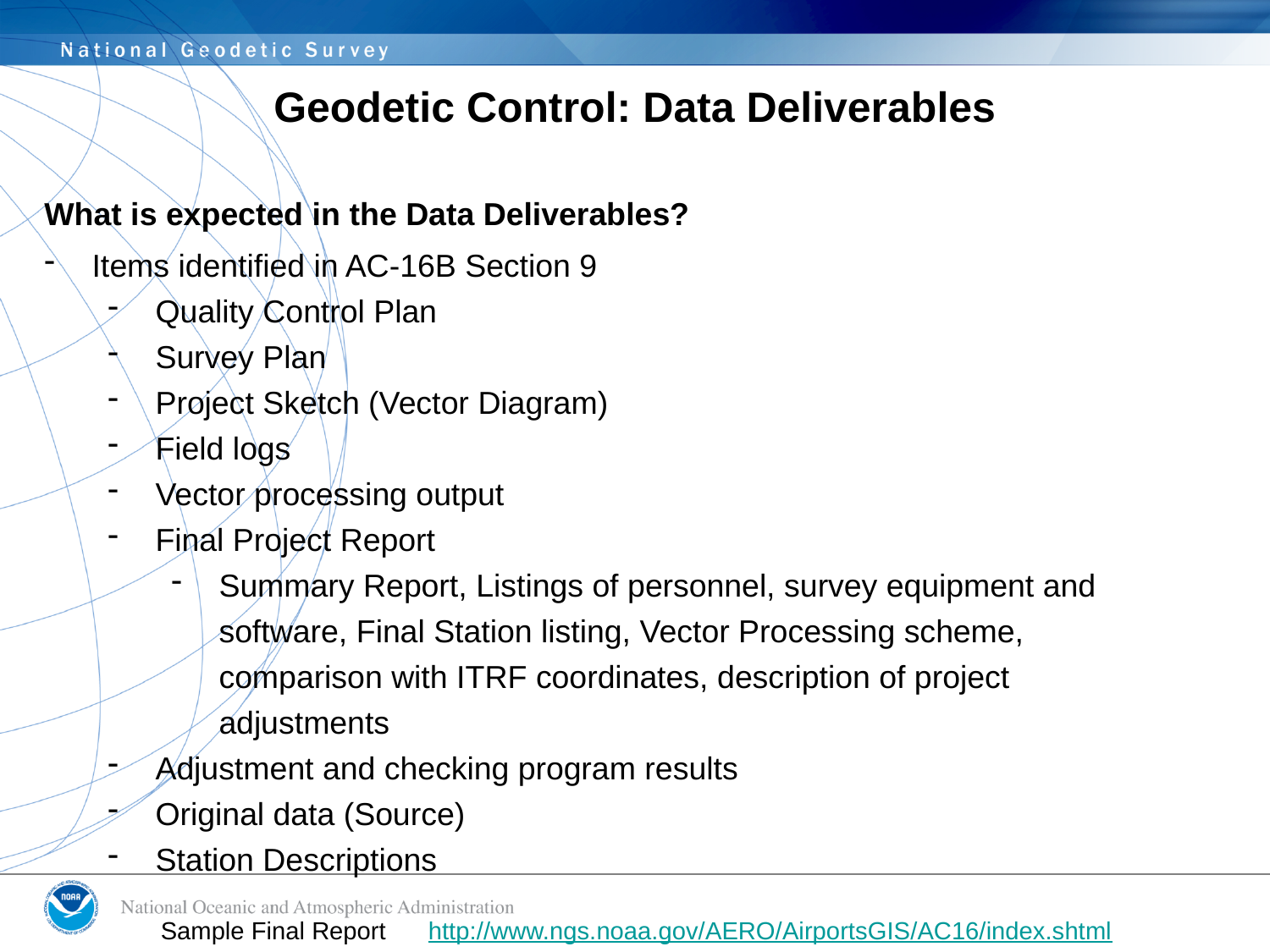

# Geodetic Control: Data Deliverables
What is expected in the Data Deliverables?
Items identified in AC-16B Section 9
Quality Control Plan
Survey Plan
Project Sketch (Vector Diagram)
Field logs
Vector processing output
Final Project Report
Summary Report, Listings of personnel, survey equipment and software, Final Station listing, Vector Processing scheme, comparison with ITRF coordinates, description of project adjustments
Adjustment and checking program results
Original data (Source)
Station Descriptions

Sample Final Report      http://www.ngs.noaa.gov/AERO/AirportsGIS/AC16/index.shtml